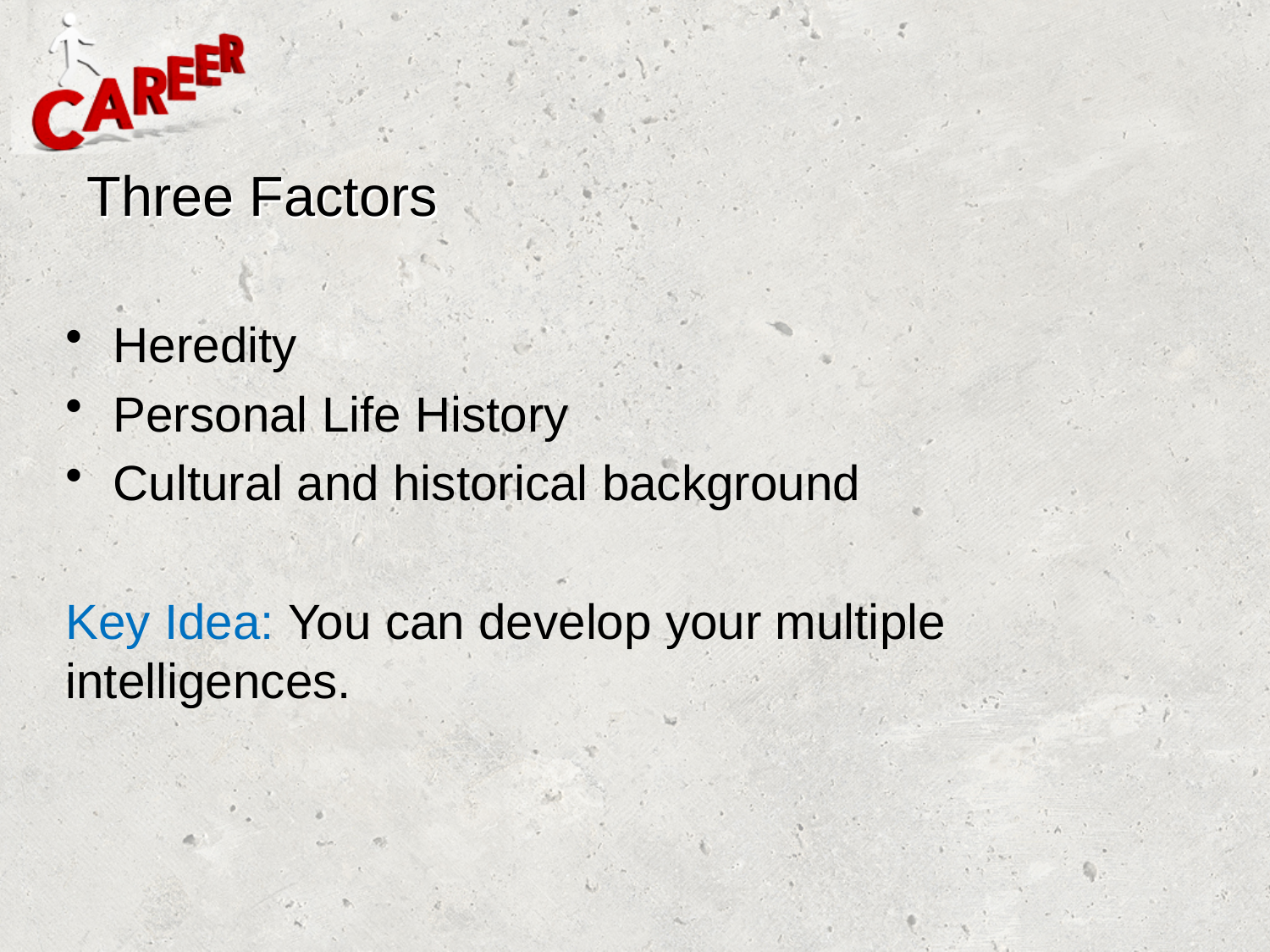

# Three Factors
Heredity
Personal Life History
Cultural and historical background

Key Idea: You can develop your multiple intelligences.